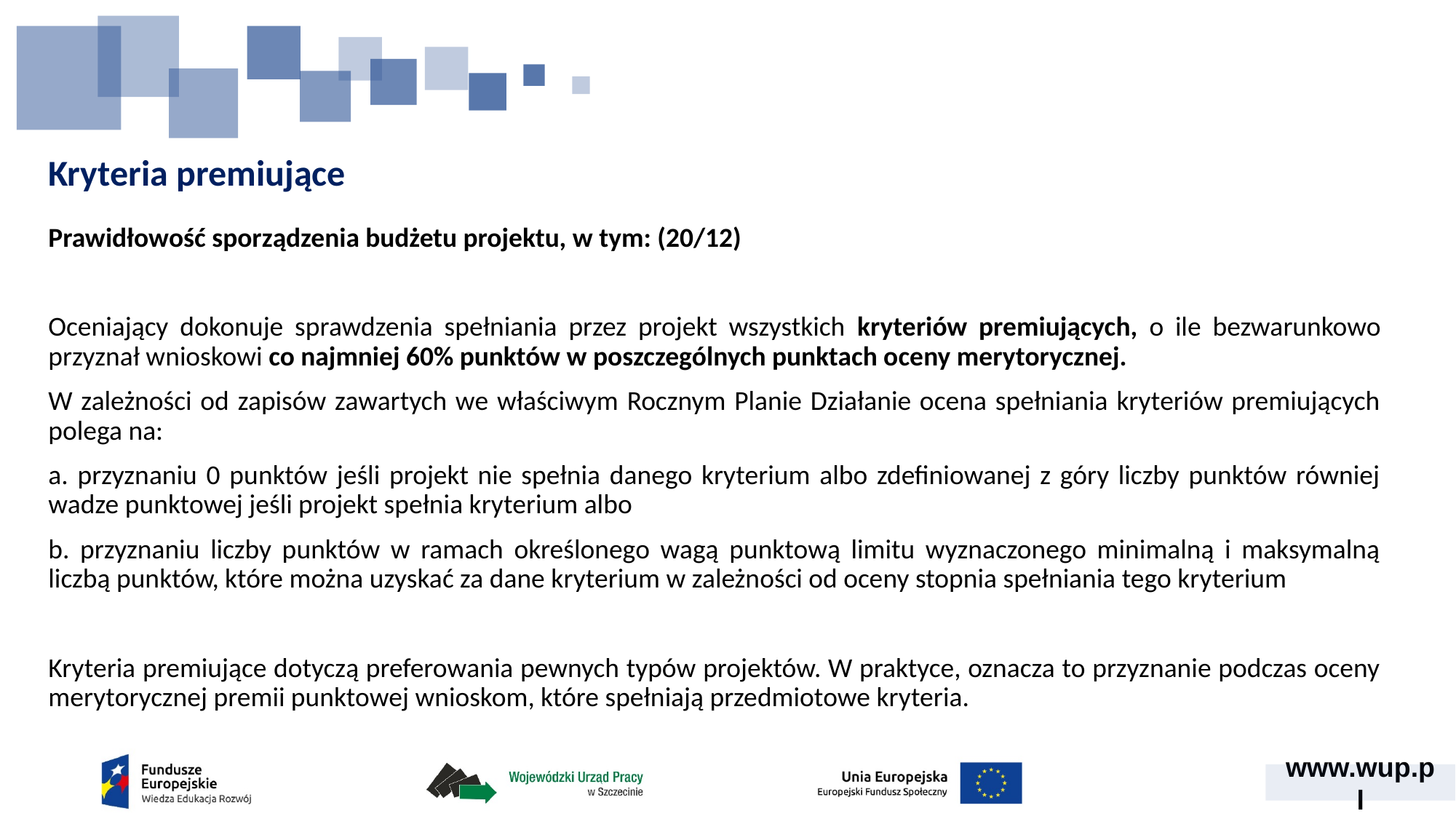

# Kryteria premiujące
Prawidłowość sporządzenia budżetu projektu, w tym: (20/12)

Oceniający dokonuje sprawdzenia spełniania przez projekt wszystkich kryteriów premiujących, o ile bezwarunkowo przyznał wnioskowi co najmniej 60% punktów w poszczególnych punktach oceny merytorycznej.
W zależności od zapisów zawartych we właściwym Rocznym Planie Działanie ocena spełniania kryteriów premiujących polega na:
a. przyznaniu 0 punktów jeśli projekt nie spełnia danego kryterium albo zdefiniowanej z góry liczby punktów równiej wadze punktowej jeśli projekt spełnia kryterium albo
b. przyznaniu liczby punktów w ramach określonego wagą punktową limitu wyznaczonego minimalną i maksymalną liczbą punktów, które można uzyskać za dane kryterium w zależności od oceny stopnia spełniania tego kryterium

Kryteria premiujące dotyczą preferowania pewnych typów projektów. W praktyce, oznacza to przyznanie podczas oceny merytorycznej premii punktowej wnioskom, które spełniają przedmiotowe kryteria.